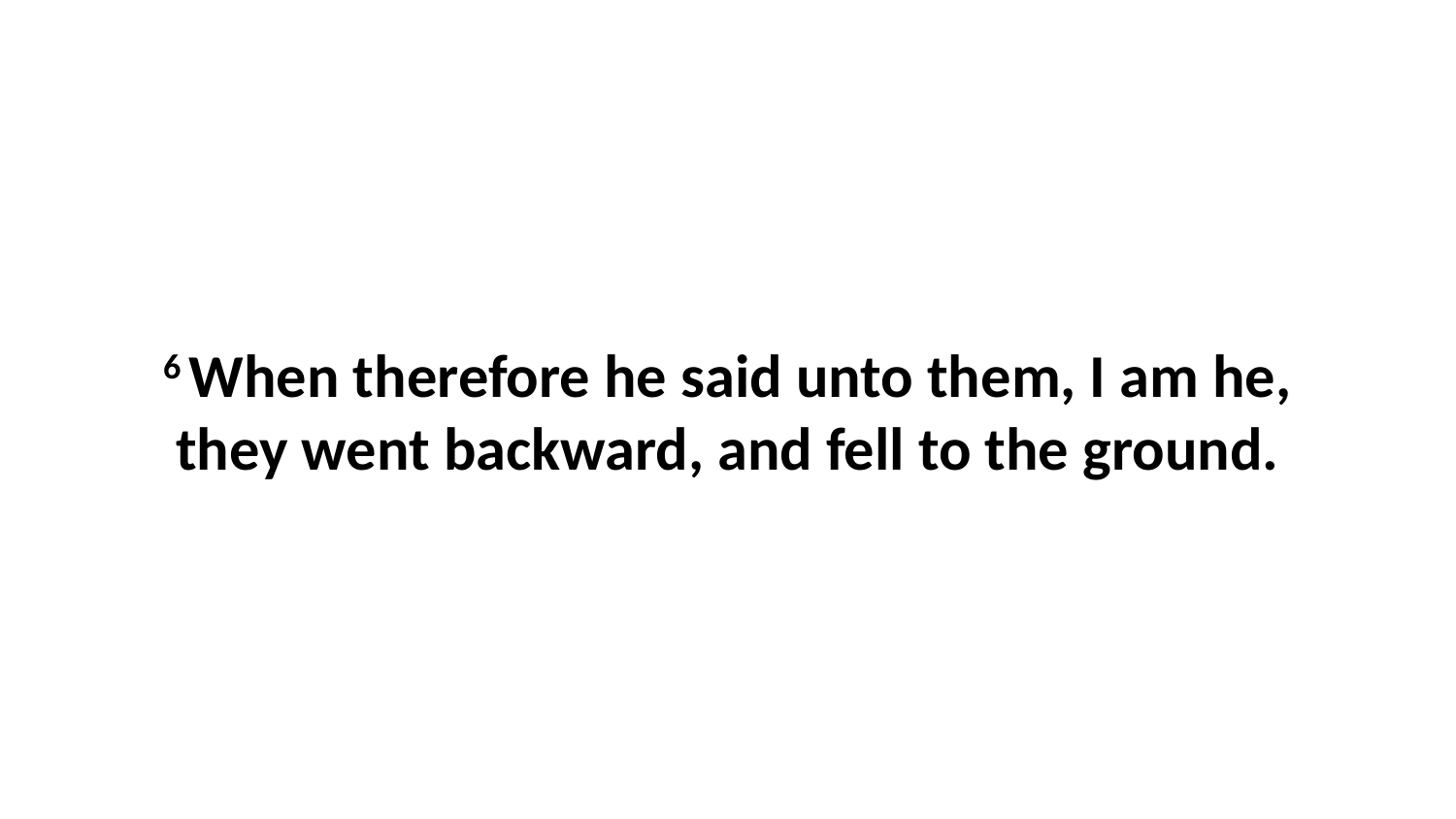

6 When therefore he said unto them, I am he, they went backward, and fell to the ground.